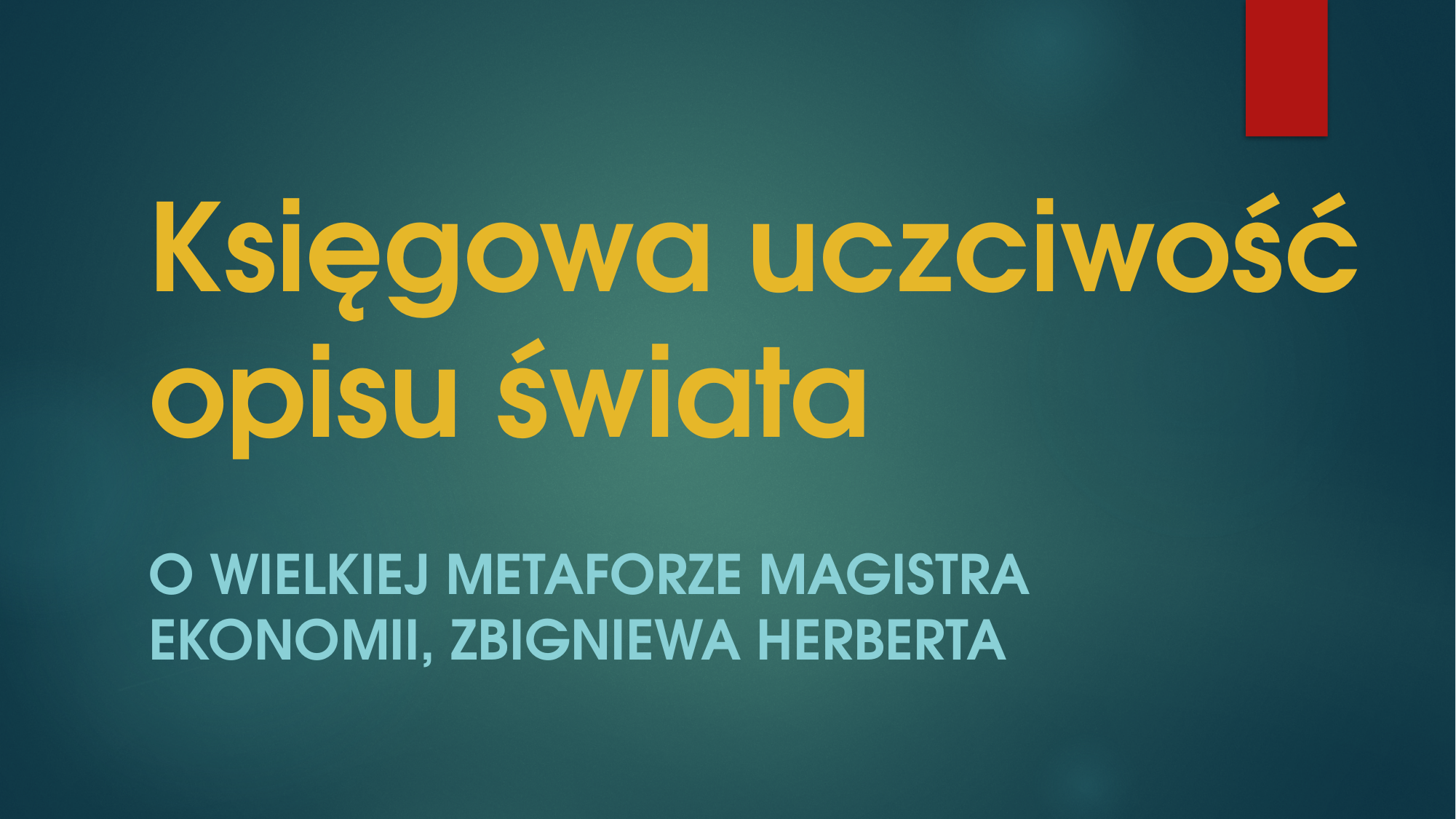

# Księgowa uczciwość opisu świata
O wielkiej metaforze magistra ekonomii, Zbigniewa Herberta